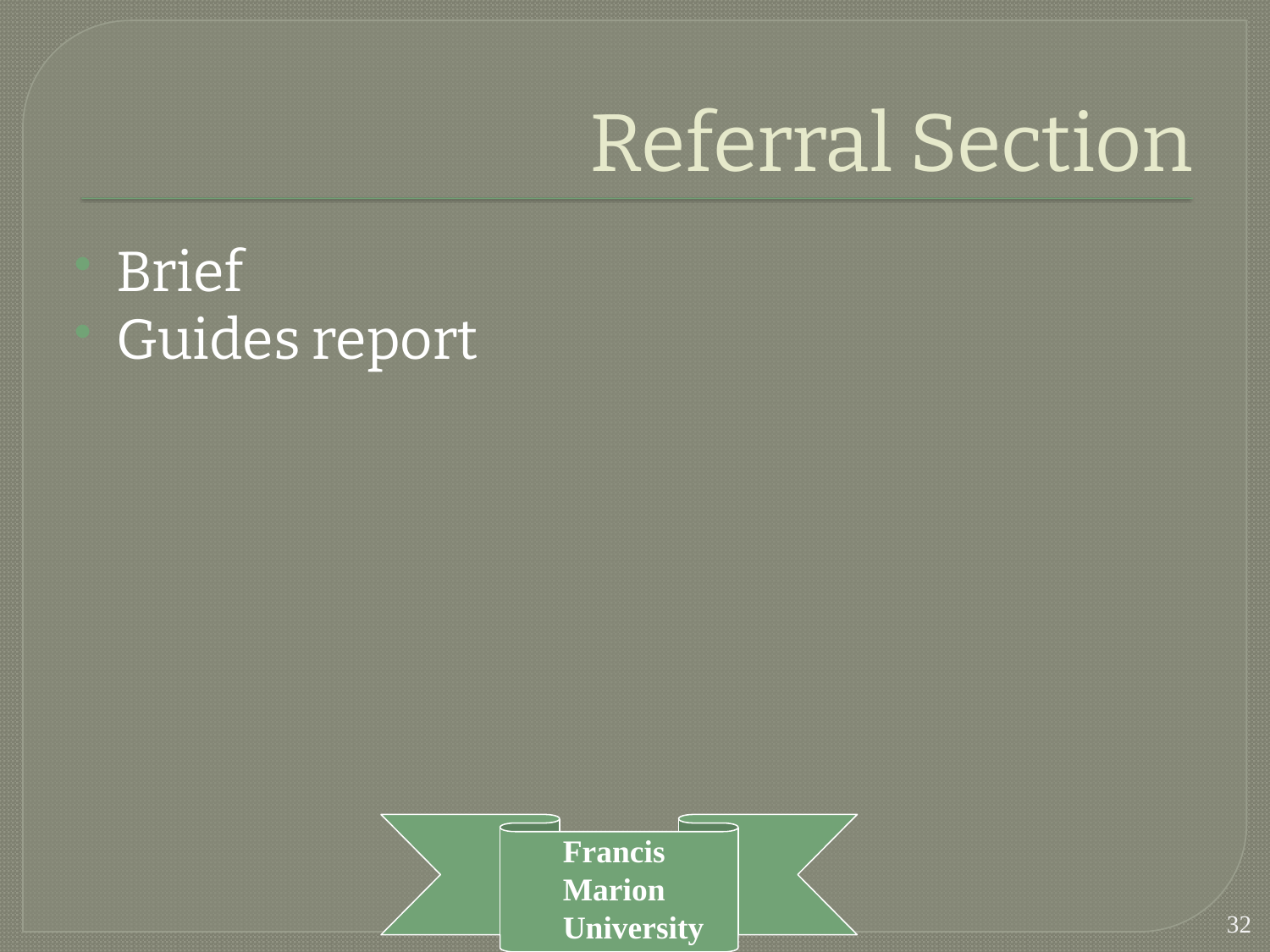

# Referral Section
Brief
Guides report
32